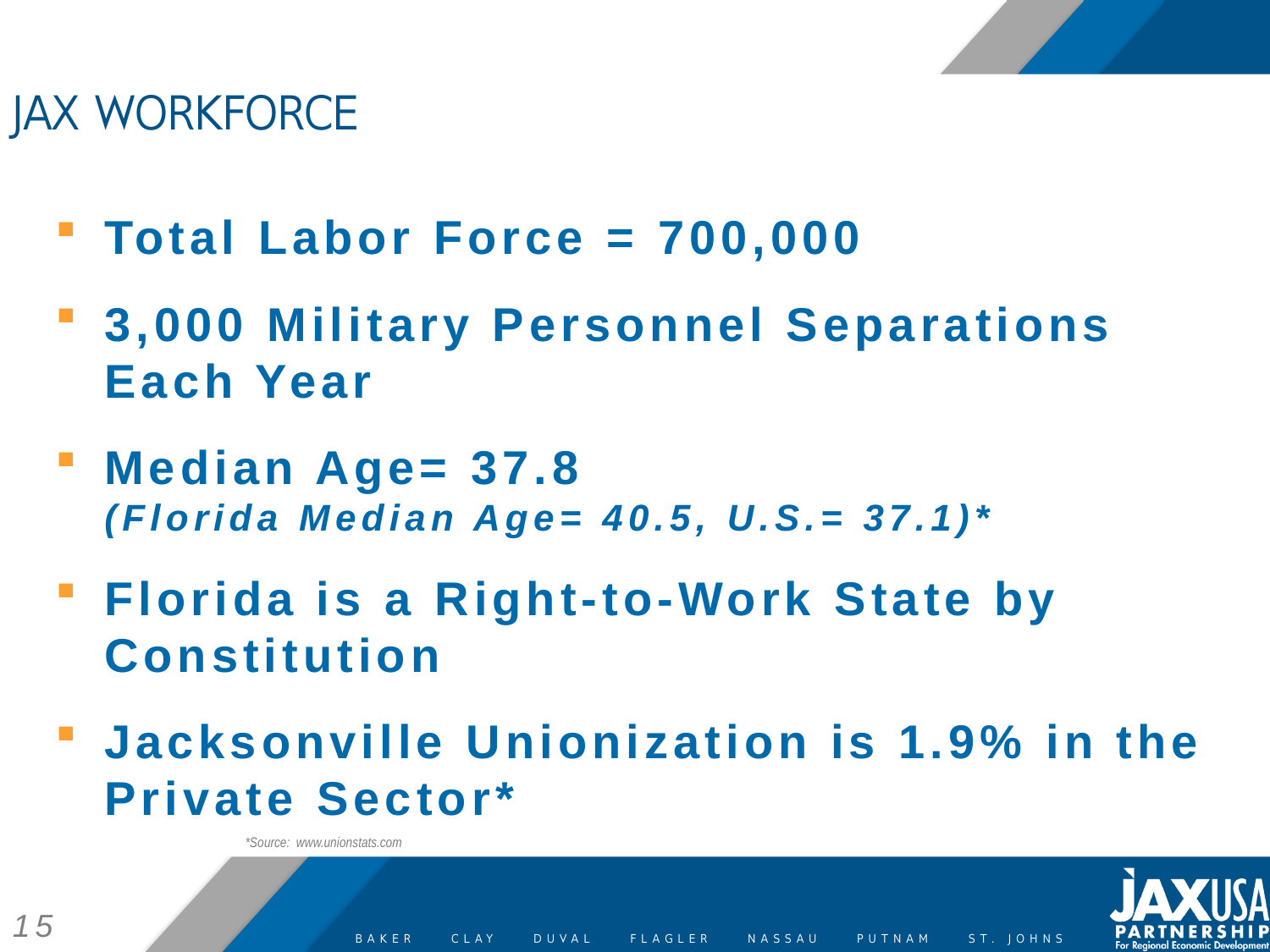

# JAX WORKFORCE
Total Labor Force = 700,000
3,000 Military Personnel Separations       Each Year
Median Age= 37.8                                (Florida Median Age= 40.5, U.S.= 37.1)*
Florida is a Right-to-Work State by Constitution
Jacksonville Unionization is 1.9% in the Private Sector*

*Source:  www.unionstats.com
15